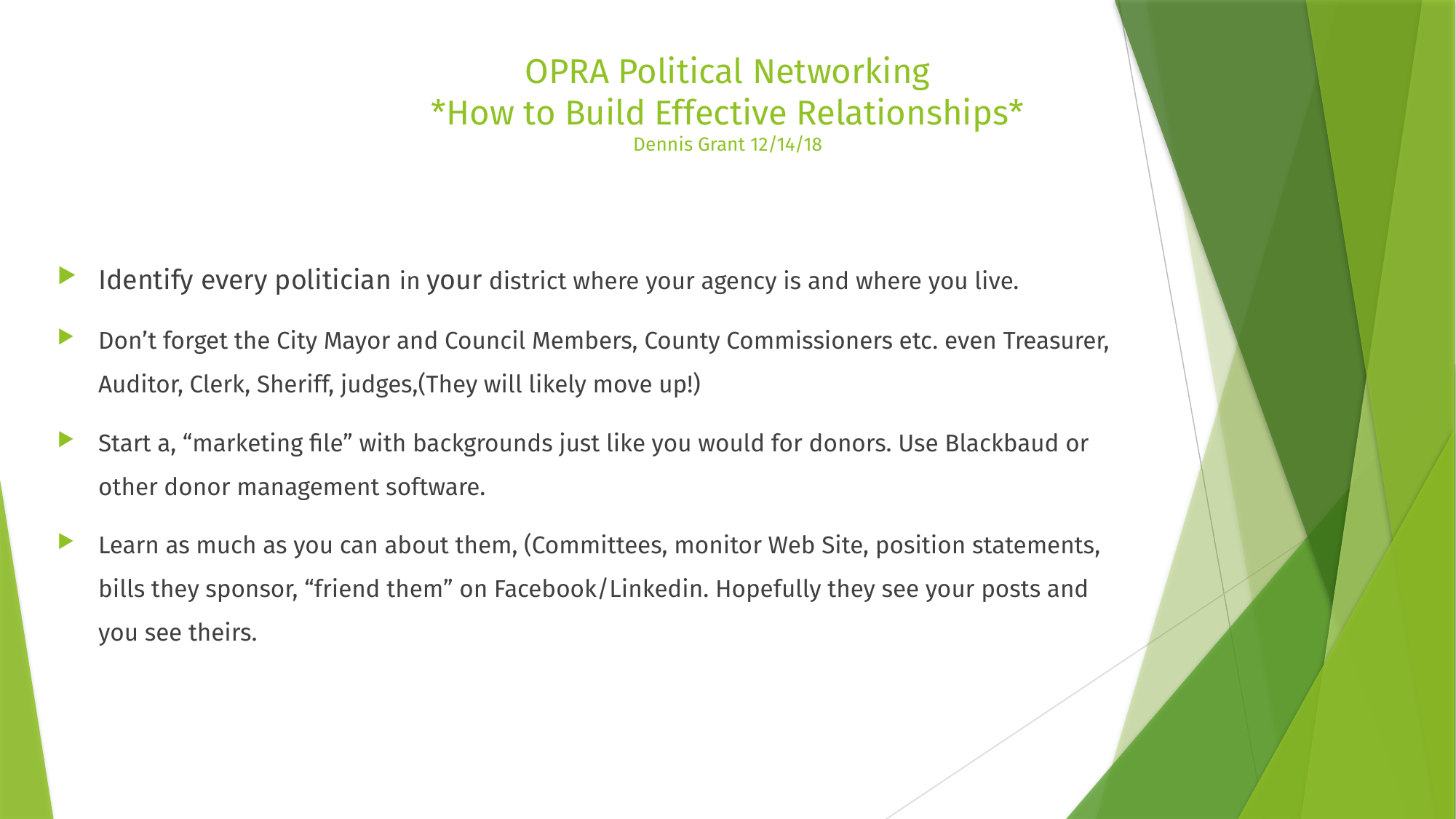

# OPRA Political Networking *How to Build Effective Relationships* Dennis Grant 12/14/18

Identify every politician in your district where your agency is and where you live.
Don’t forget the City Mayor and Council Members, County Commissioners etc. even Treasurer, Auditor, Clerk, Sheriff, judges,(They will likely move up!)
Start a, “marketing file” with backgrounds just like you would for donors. Use Blackbaud or other donor management software.
Learn as much as you can about them, (Committees, monitor Web Site, position statements, bills they sponsor, “friend them” on Facebook/Linkedin. Hopefully they see your posts and you see theirs.